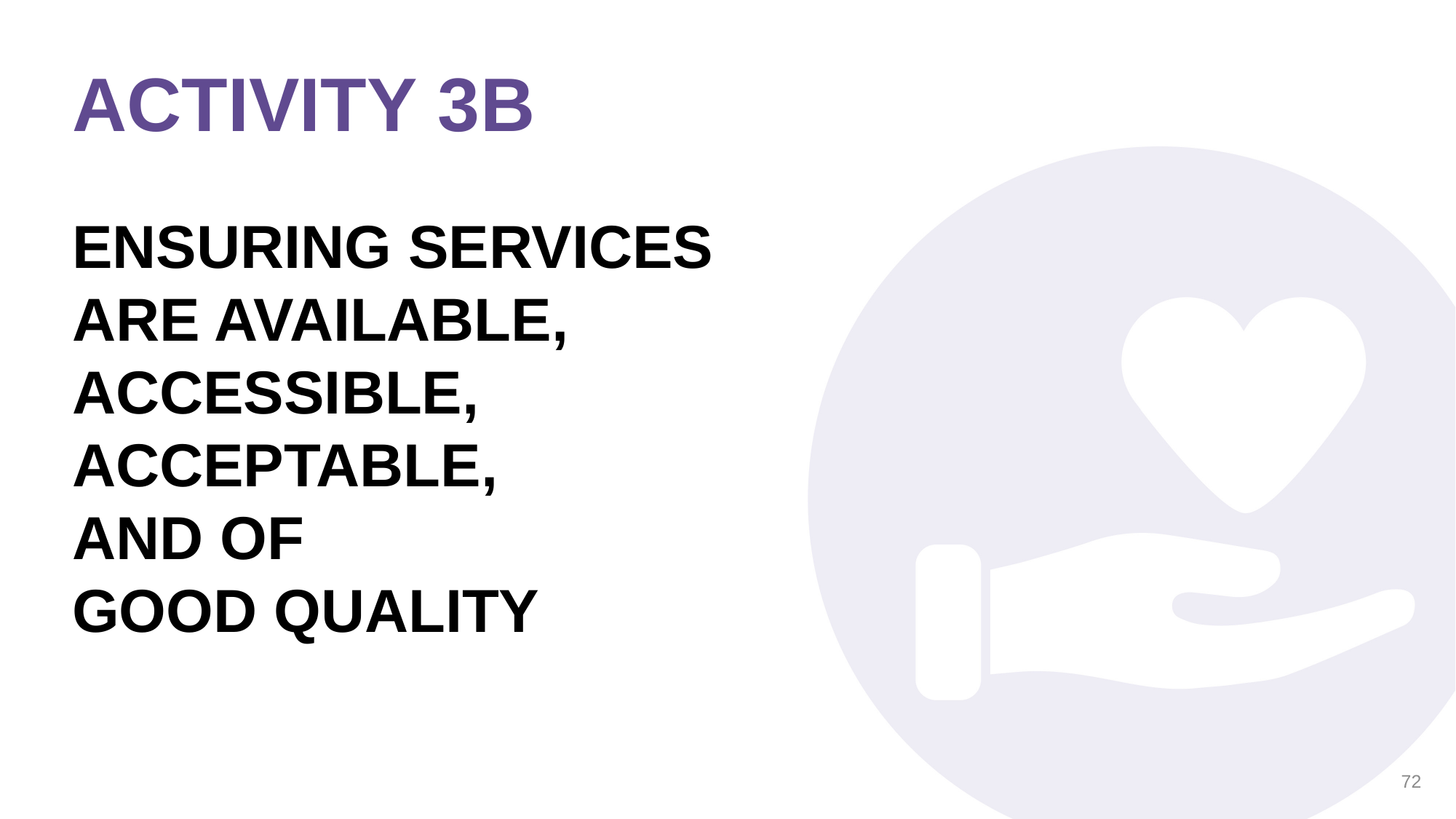

# ACTIVITY 3B
ENSURING SERVICES ARE AVAILABLE, ACCESSIBLE, ACCEPTABLE,
AND OF
GOOD QUALITY
72